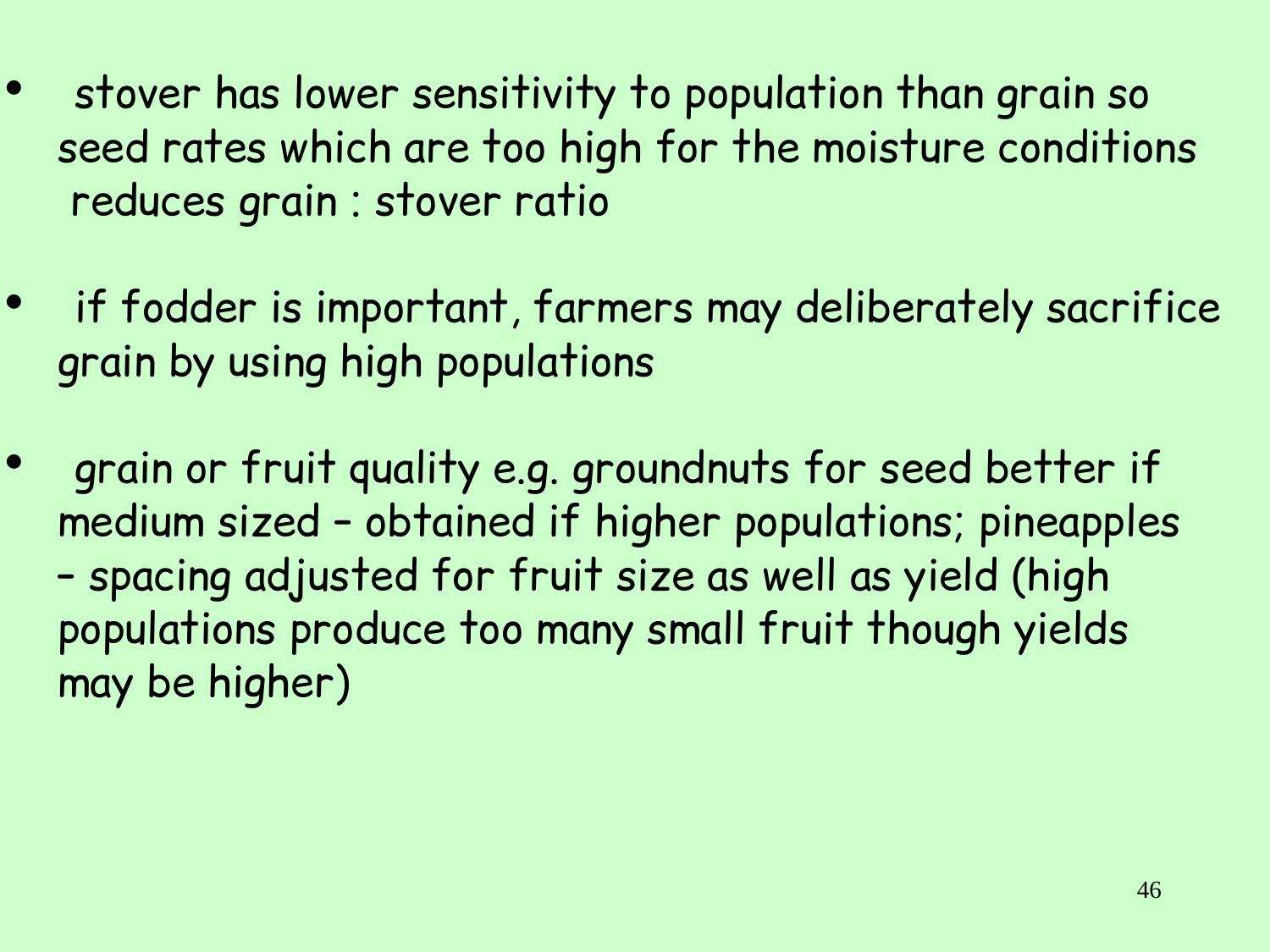

stover has lower sensitivity to population than grain so
    seed rates which are too high for the moisture conditions
     reduces grain : stover ratio

   if fodder is important, farmers may deliberately sacrifice
    grain by using high populations

   grain or fruit quality e.g. groundnuts for seed better if
    medium sized – obtained if higher populations; pineapples
    – spacing adjusted for fruit size as well as yield (high
    populations produce too many small fruit though yields
    may be higher)
46